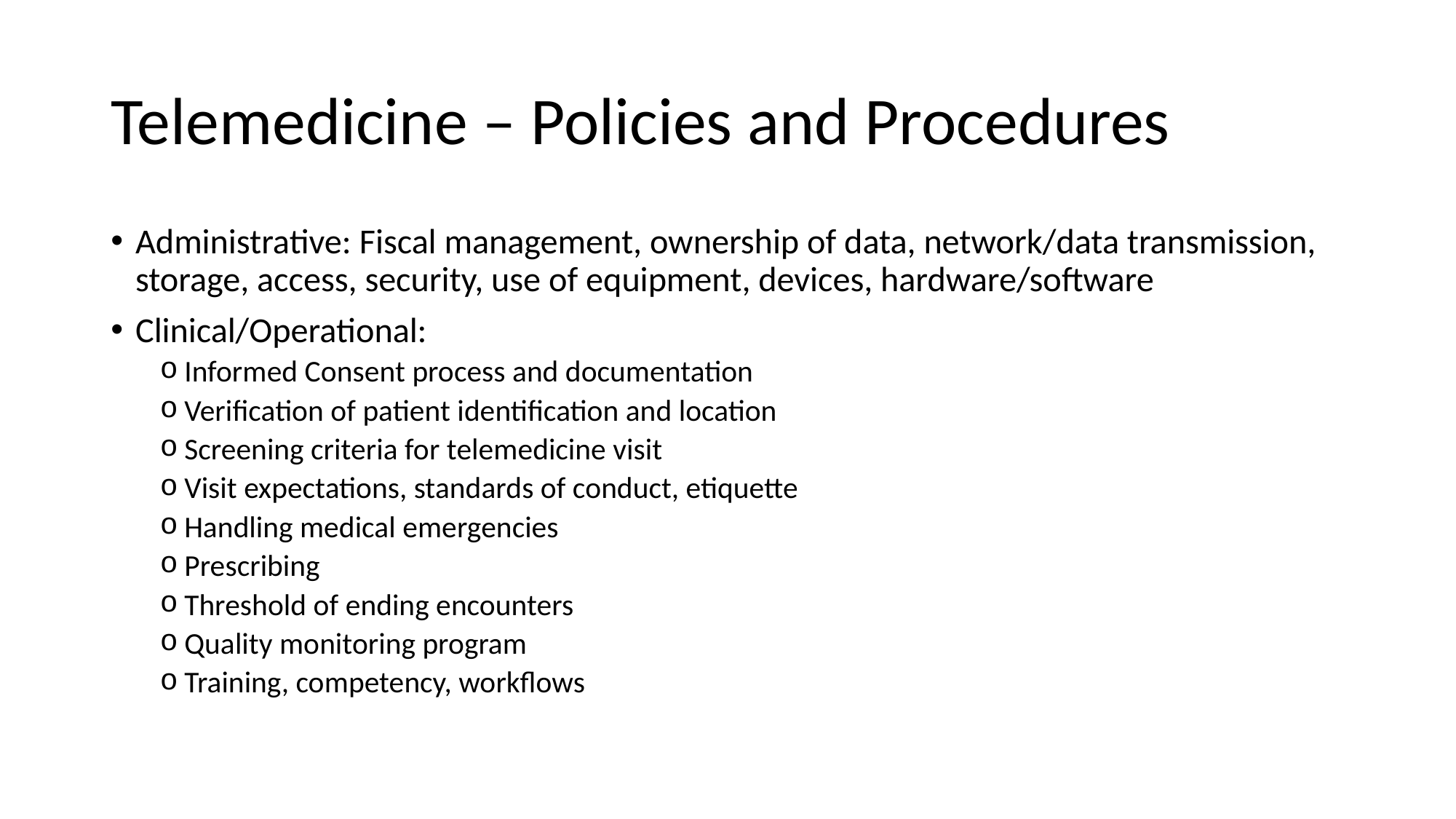

# Telemedicine – Policies and Procedures
Administrative: Fiscal management, ownership of data, network/data transmission, storage, access, security, use of equipment, devices, hardware/software
Clinical/Operational:
Informed Consent process and documentation
Verification of patient identification and location
Screening criteria for telemedicine visit
Visit expectations, standards of conduct, etiquette
Handling medical emergencies
Prescribing
Threshold of ending encounters
Quality monitoring program
Training, competency, workflows